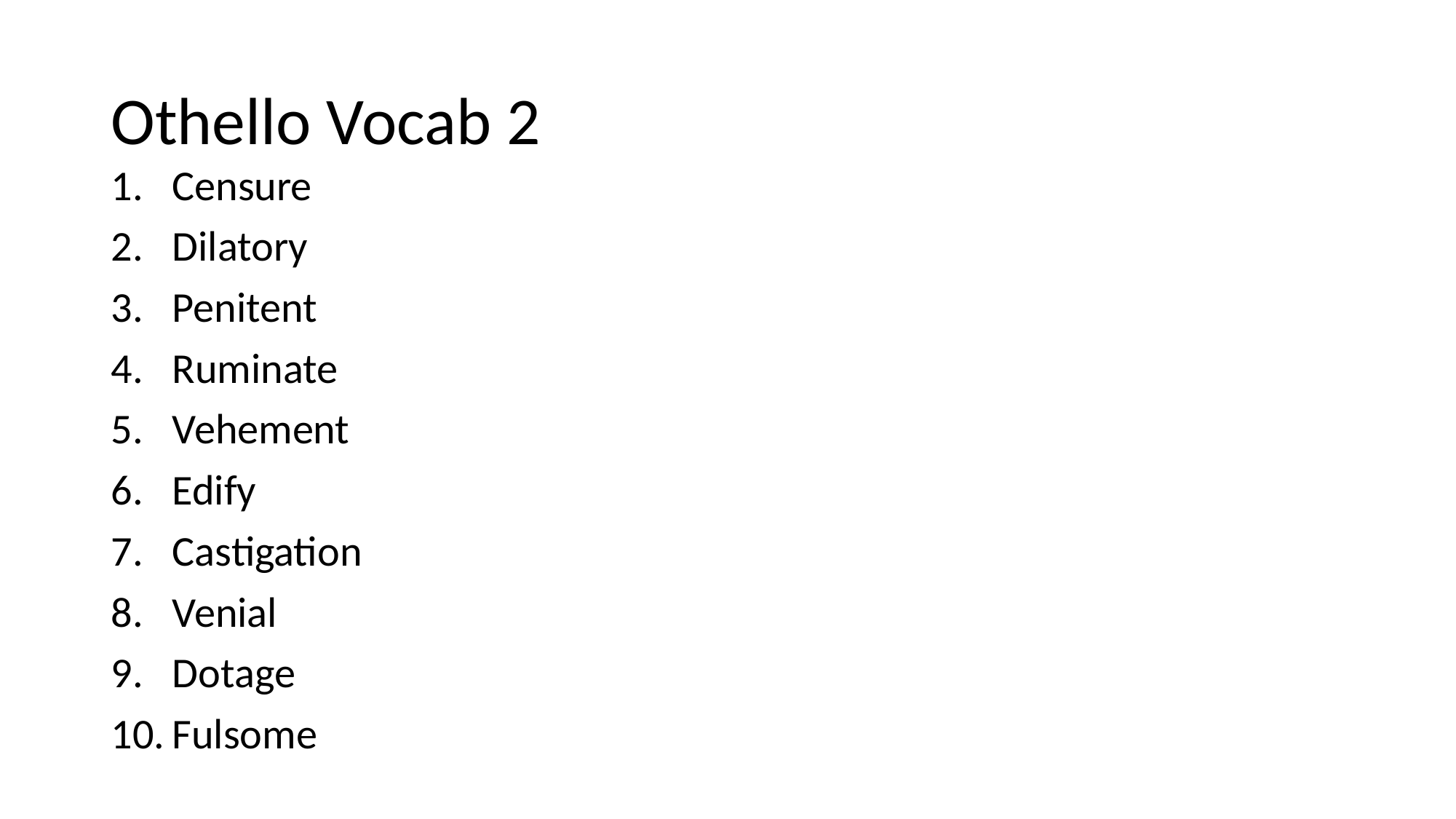

# Othello Vocab 2
Censure
Dilatory
Penitent
Ruminate
Vehement
Edify
Castigation
Venial
Dotage
Fulsome